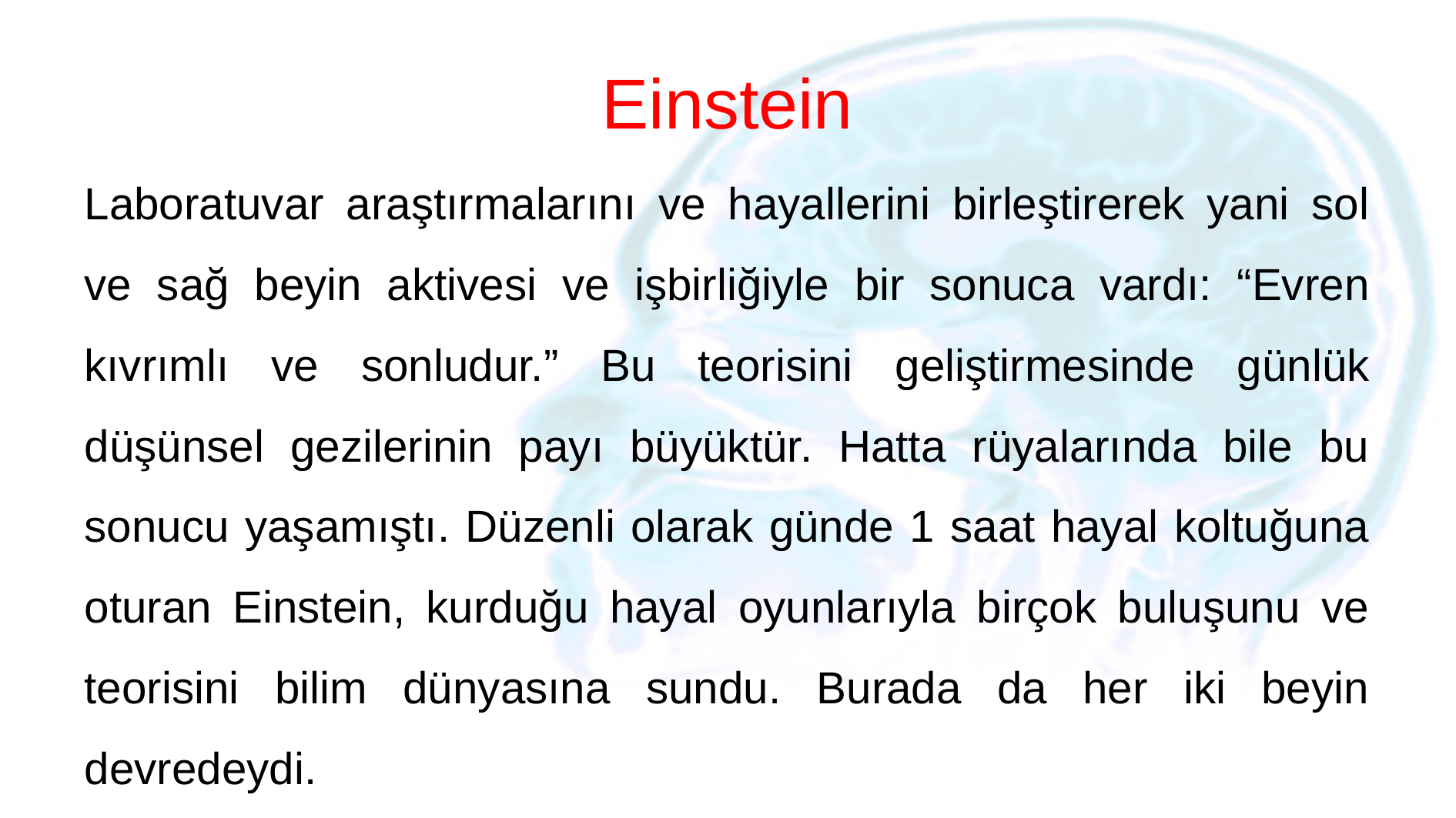

# Einstein
Laboratuvar araştırmalarını ve hayallerini birleştirerek yani sol ve sağ beyin aktivesi ve işbirliğiyle bir sonuca vardı: “Evren kıvrımlı ve sonludur.” Bu teorisini geliştirmesinde günlük düşünsel gezilerinin payı büyüktür. Hatta rüyalarında bile bu sonucu yaşamıştı. Düzenli olarak günde 1 saat hayal koltuğuna oturan Einstein, kurduğu hayal oyunlarıyla birçok buluşunu ve teorisini bilim dünyasına sundu. Burada da her iki beyin devredeydi.